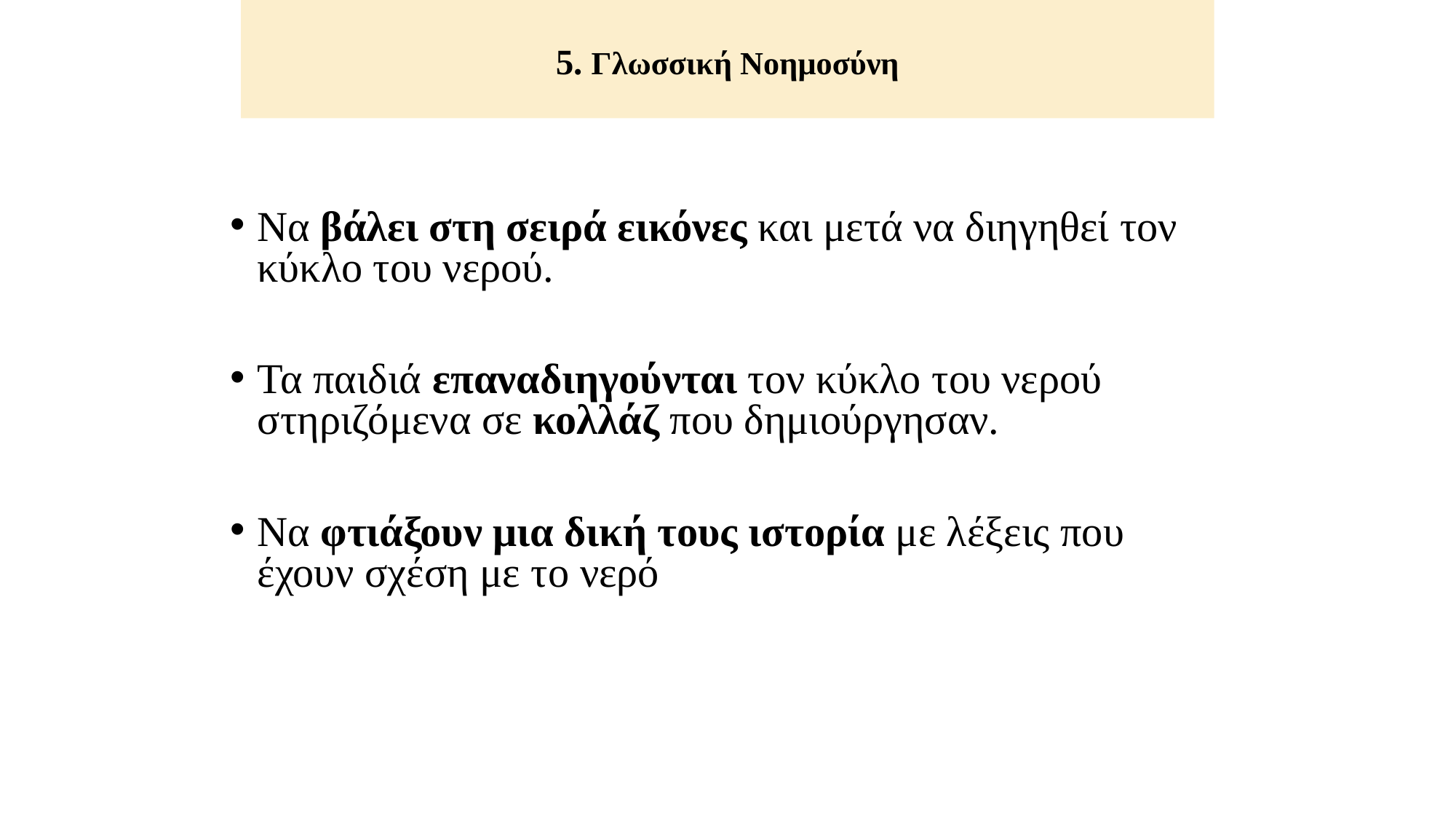

# 5. Γλωσσική Νοημοσύνη
Να βάλει στη σειρά εικόνες και μετά να διηγηθεί τον κύκλο του νερού.

Τα παιδιά επαναδιηγούνται τον κύκλο του νερού στηριζόμενα σε κολλάζ που δημιούργησαν.

Να φτιάξουν μια δική τους ιστορία με λέξεις που έχουν σχέση με το νερό